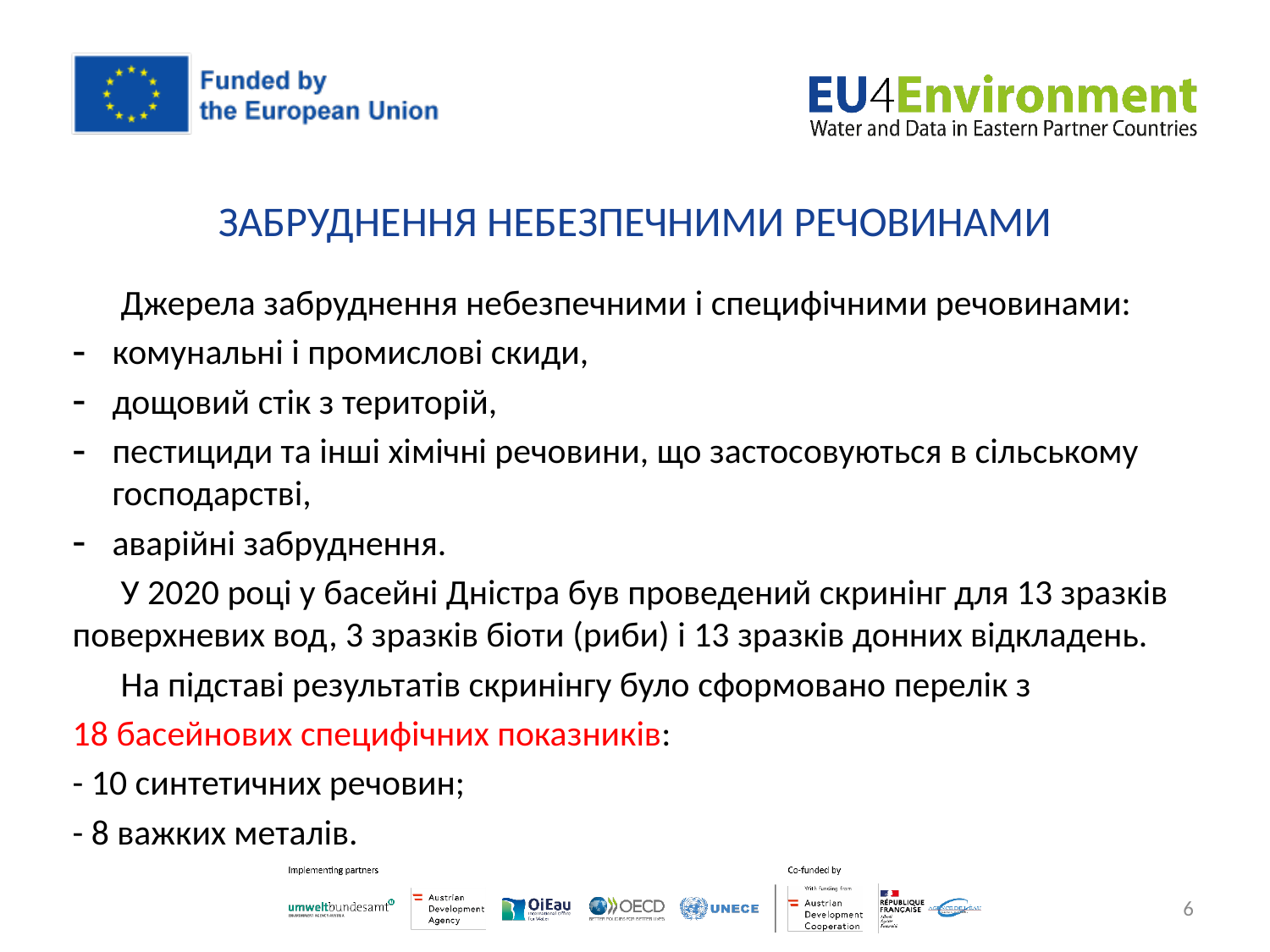

# Забруднення небезпечними речовинами
      Джерела забруднення небезпечними і специфічними речовинами:
комунальні і промислові скиди,
дощовий стік з територій,
пестициди та інші хімічні речовини, що застосовуються в сільському господарстві,
аварійні забруднення.
      У 2020 році у басейні Дністра був проведений скринінг для 13 зразків поверхневих вод, 3 зразків біоти (риби) і 13 зразків донних відкладень.
      На підставі результатів скринінгу було сформовано перелік з
18 басейнових специфічних показників:
- 10 синтетичних речовин;
- 8 важких металів.
6